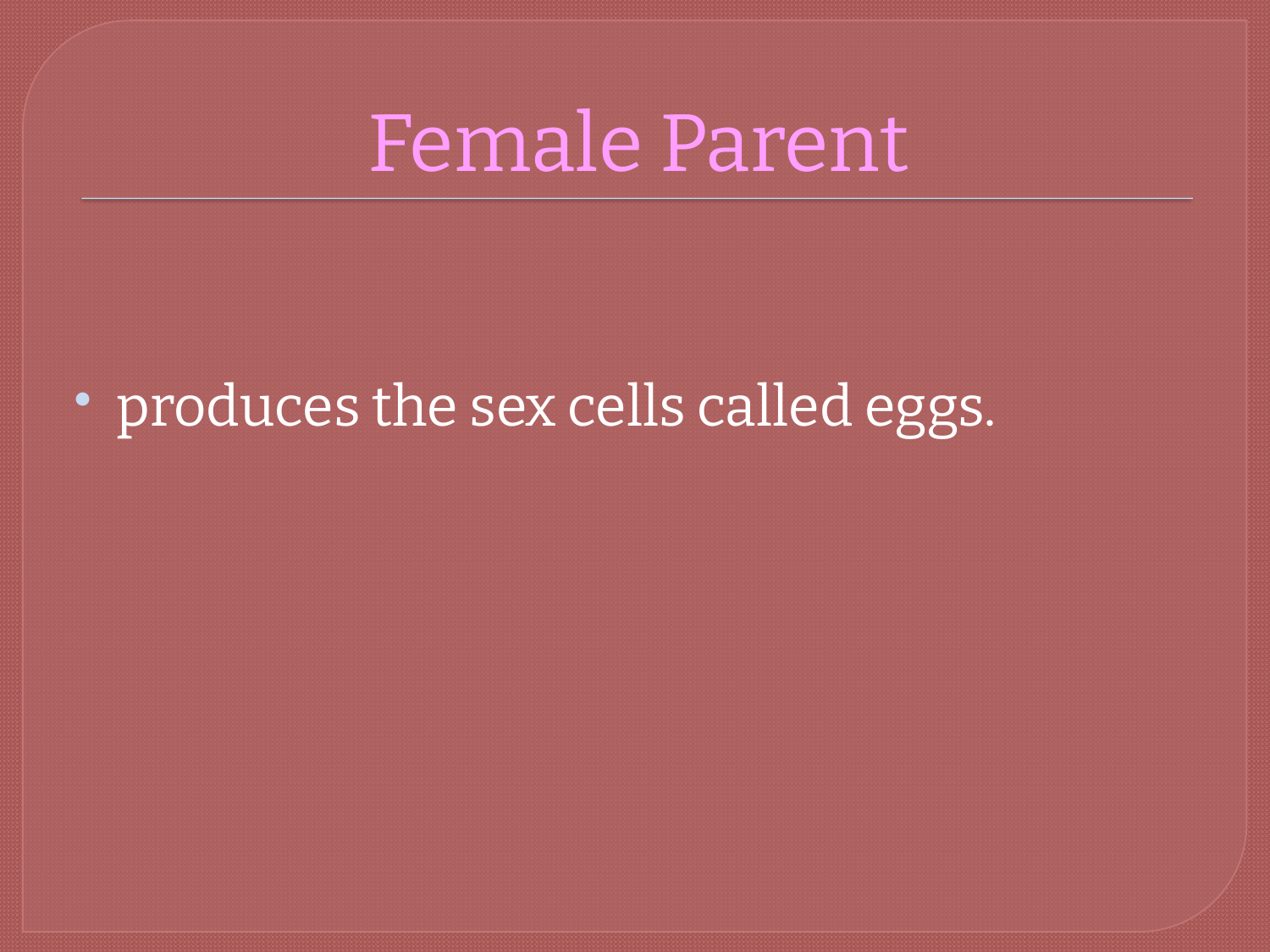

# Female Parent

produces the sex cells called eggs.